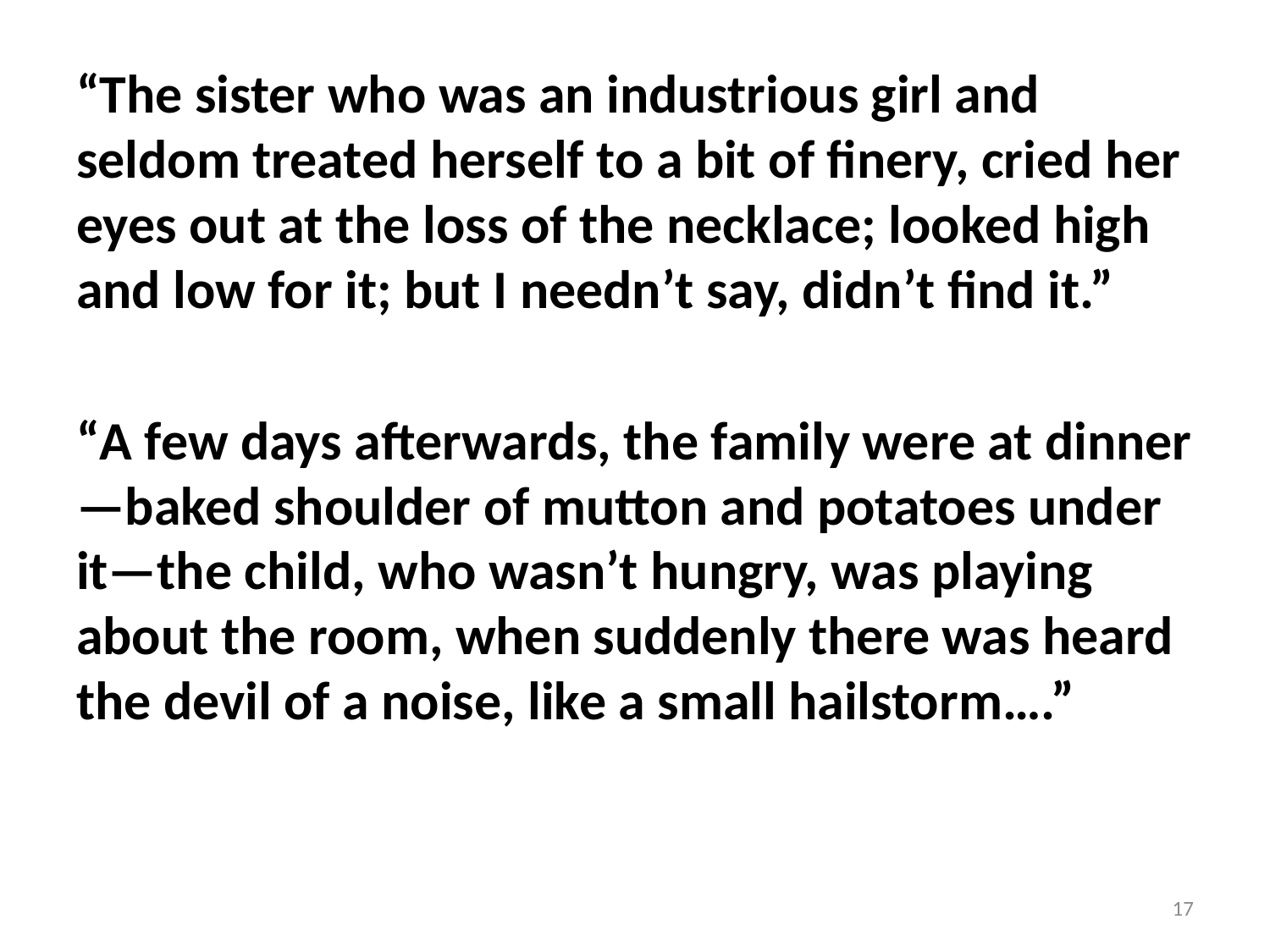

“The sister who was an industrious girl and seldom treated herself to a bit of finery, cried her eyes out at the loss of the necklace; looked high and low for it; but I needn’t say, didn’t find it.”

“A few days afterwards, the family were at dinner—baked shoulder of mutton and potatoes under it—the child, who wasn’t hungry, was playing about the room, when suddenly there was heard the devil of a noise, like a small hailstorm….”
17